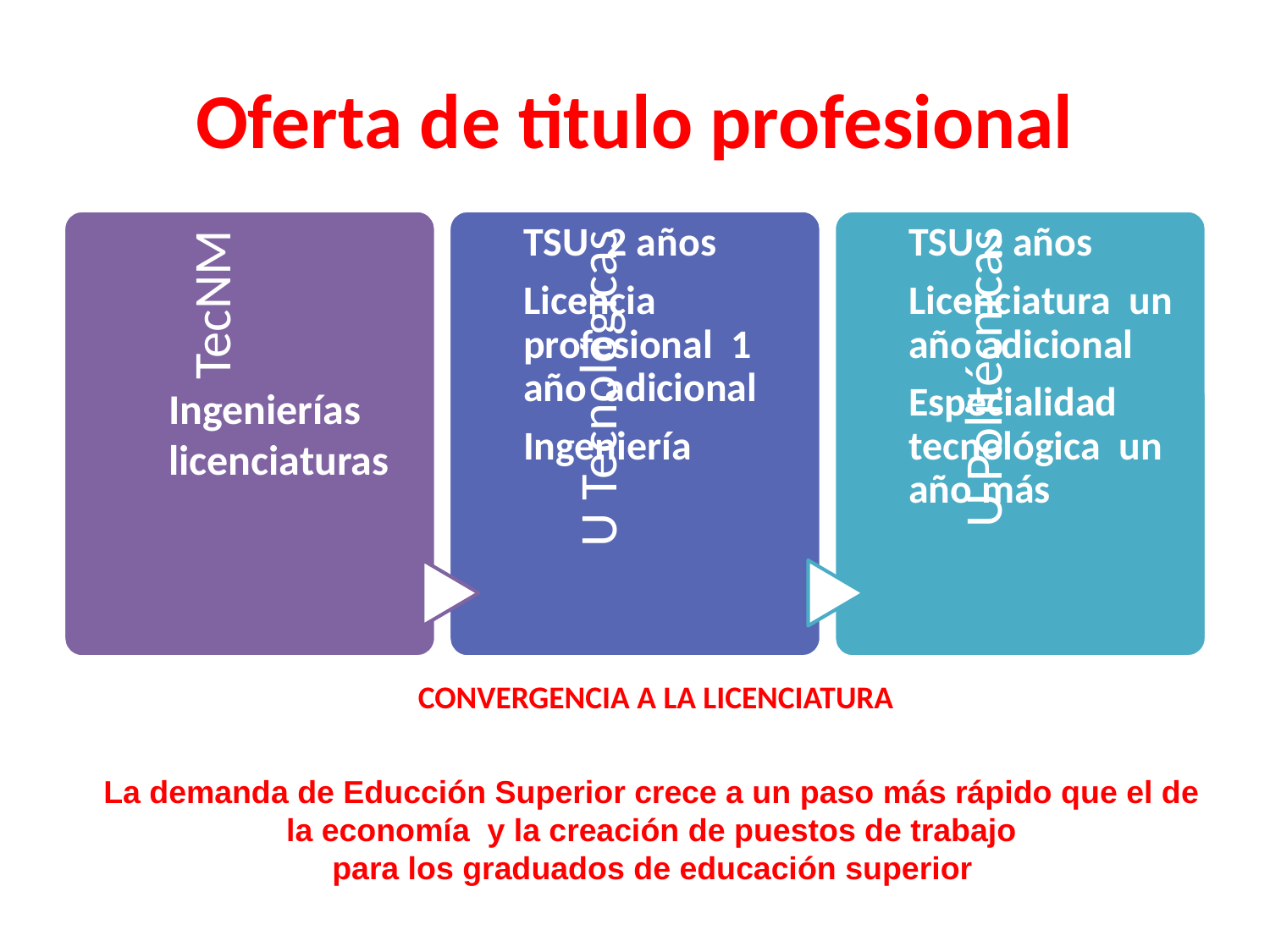

# Oferta de titulo profesional
TecNM

U Tecnológicas
TSU  2 años
Licencia profesional  1 año  adicional
Ingeniería
U Politécnicas
TSU 2 años
Licenciatura  un año adicional
Especialidad tecnológica  un año más

Ingenierías
licenciaturas
CONVERGENCIA A LA LICENCIATURA
La demanda de Educción Superior crece a un paso más rápido que el de
la economía  y la creación de puestos de trabajo
para los graduados de educación superior